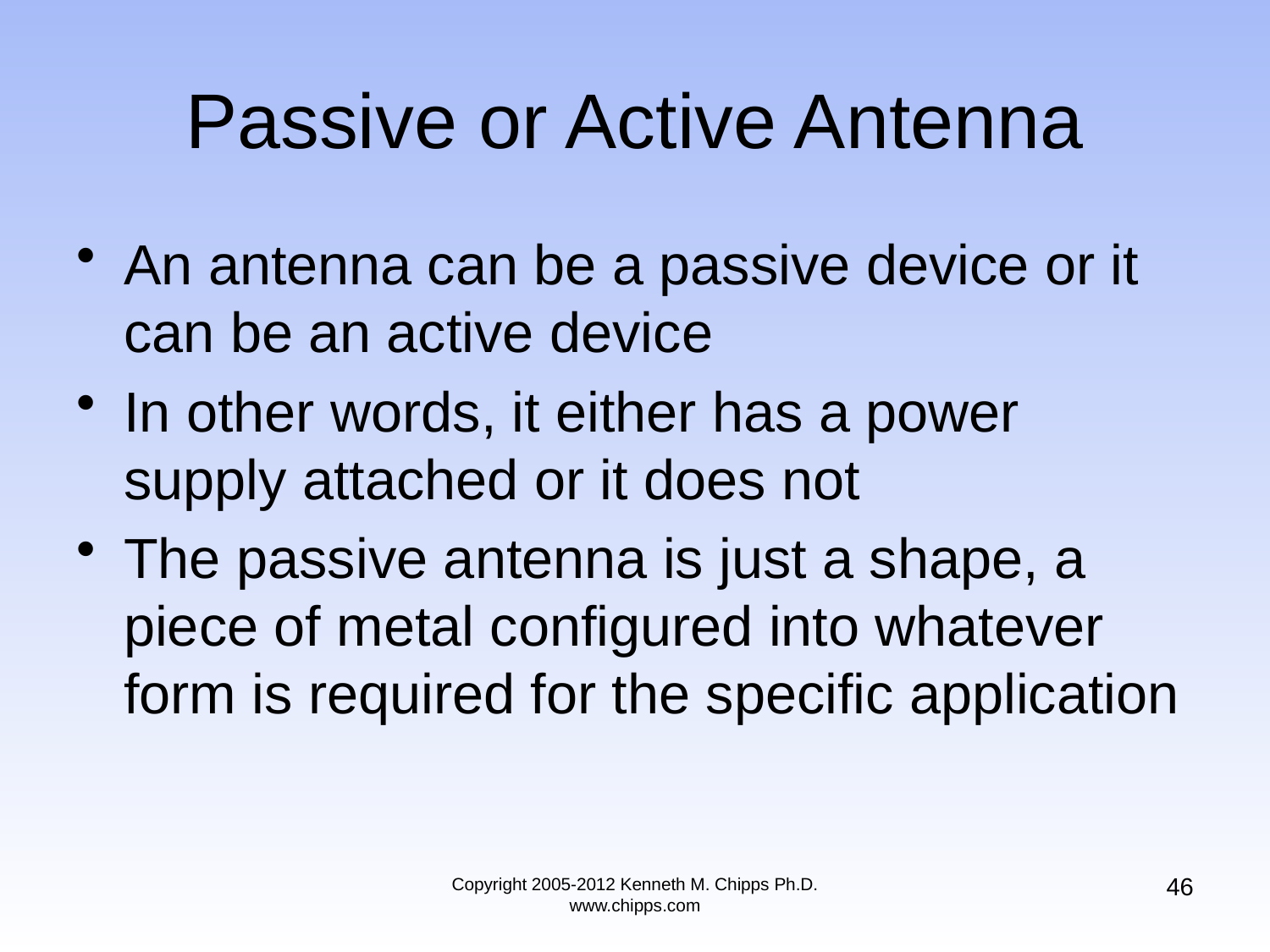

# Passive or Active Antenna
An antenna can be a passive device or it can be an active device
In other words, it either has a power supply attached or it does not
The passive antenna is just a shape, a piece of metal configured into whatever form is required for the specific application
46
Copyright 2005-2012 Kenneth M. Chipps Ph.D. www.chipps.com